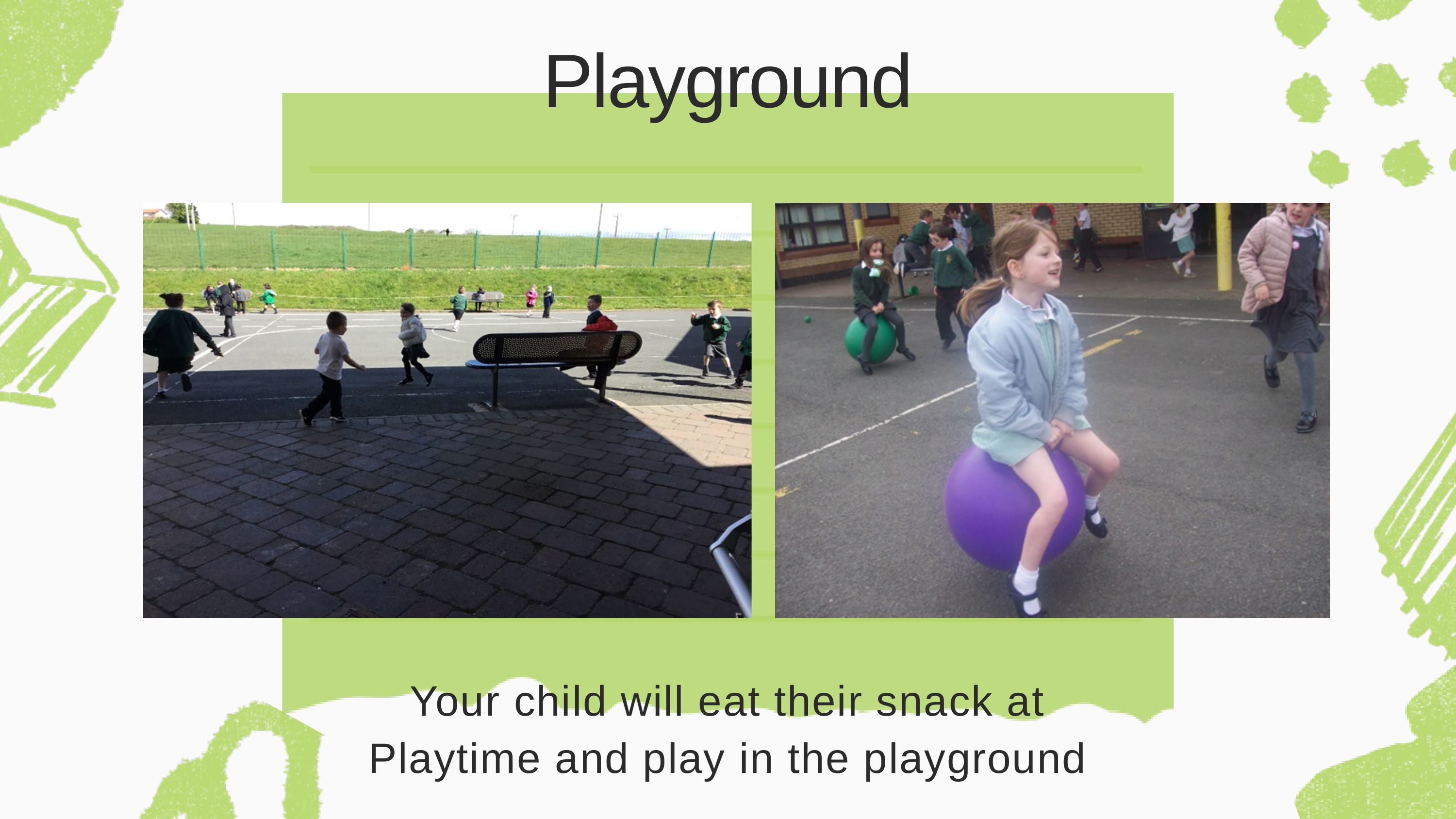

Playground

Your child will eat their snack at Playtime and play in the playground